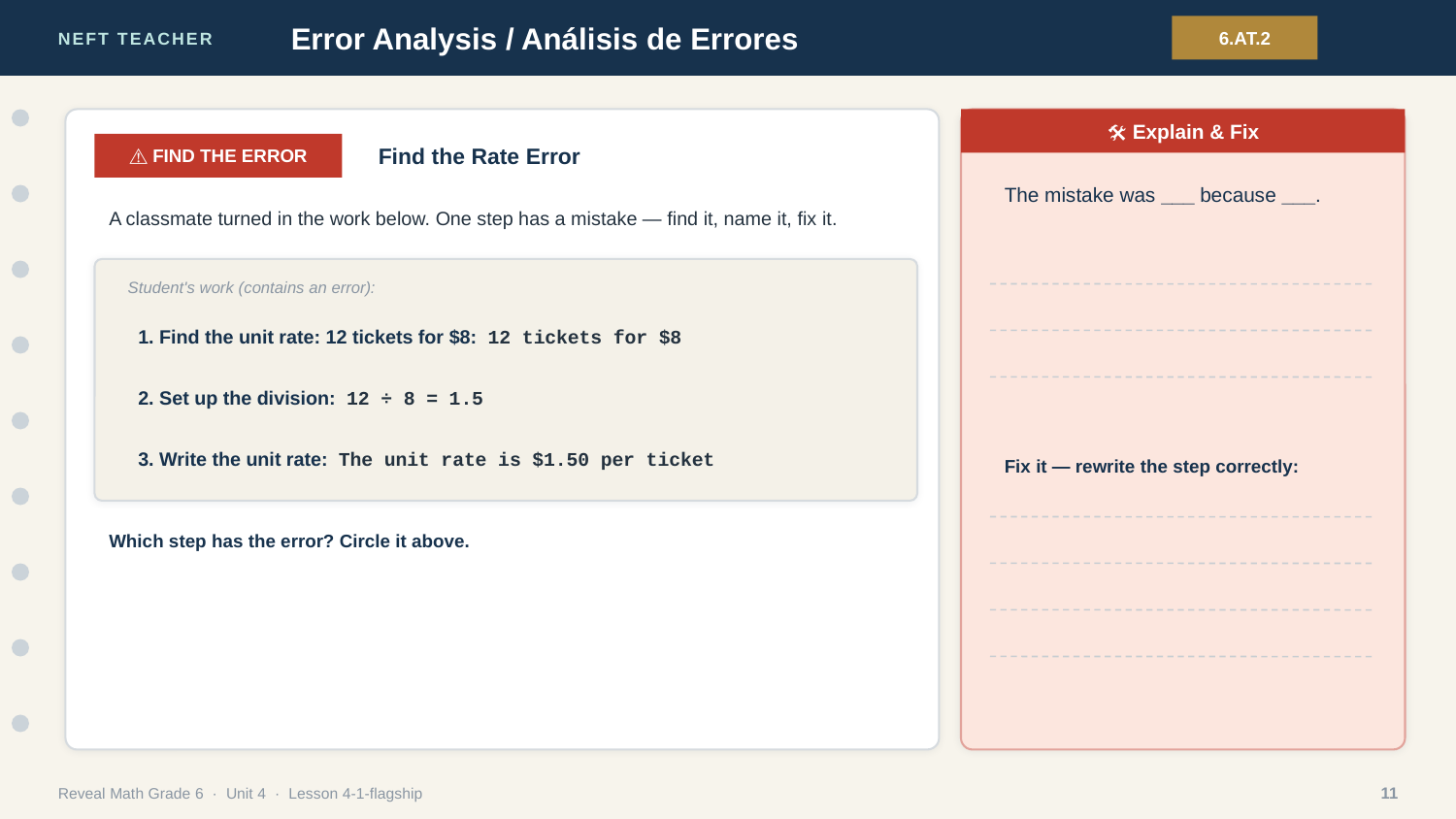

NEFT TEACHER
Error Analysis / Análisis de Errores
6.AT.2

🛠 Explain & Fix
⚠ FIND THE ERROR
Find the Rate Error
The mistake was ___ because ___.

A classmate turned in the work below. One step has a mistake — find it, name it, fix it.

Student's work (contains an error):

1. Find the unit rate: 12 tickets for $8:  12 tickets for $8

2. Set up the division:  12 ÷ 8 = 1.5

3. Write the unit rate:  The unit rate is $1.50 per ticket
Fix it — rewrite the step correctly:

Which step has the error? Circle it above.

Reveal Math Grade 6  ·  Unit 4  ·  Lesson 4-1-flagship
11